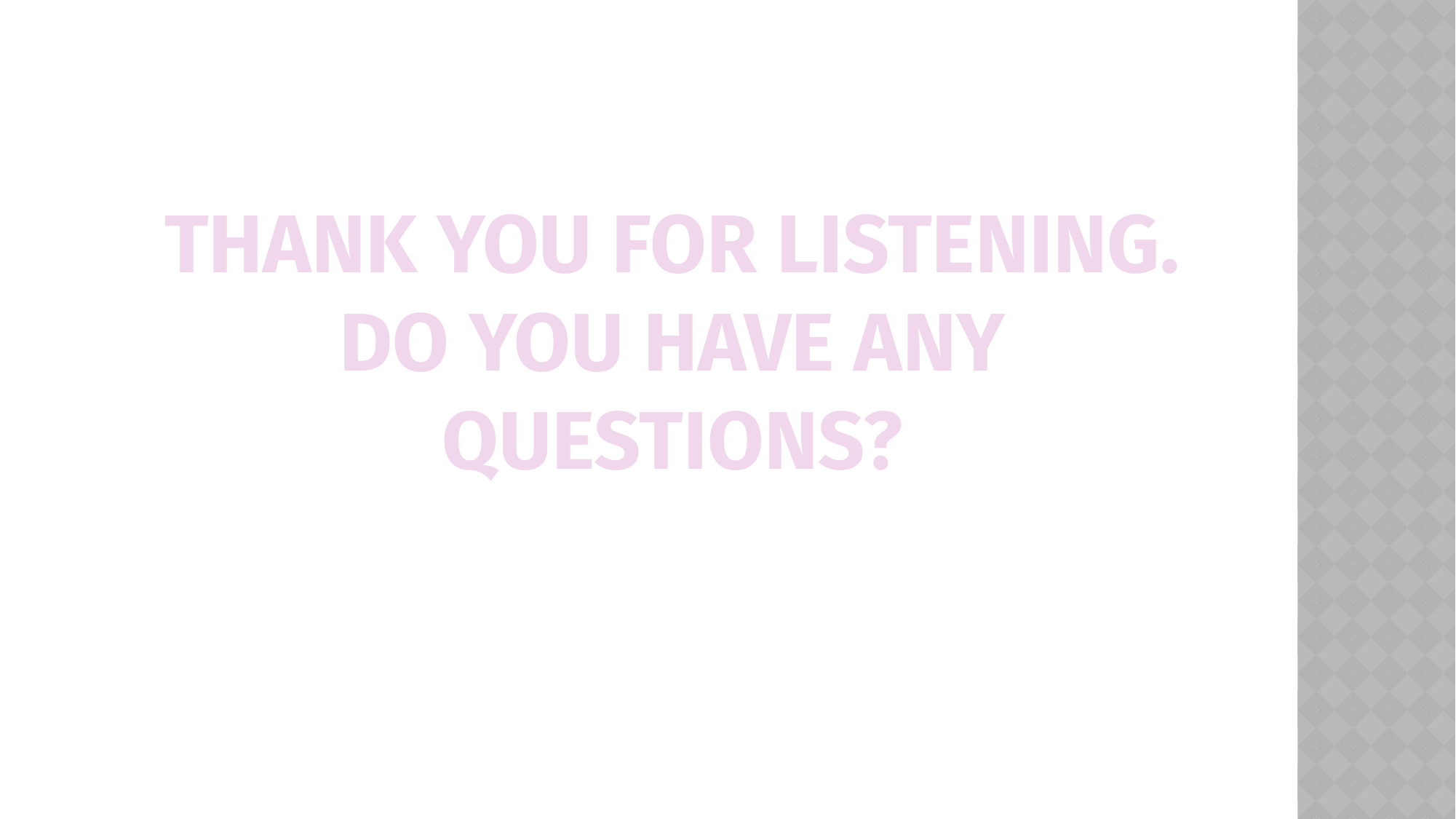

THANK YOU FOR LISTENING.
DO YOU HAVE ANY QUESTIONS?